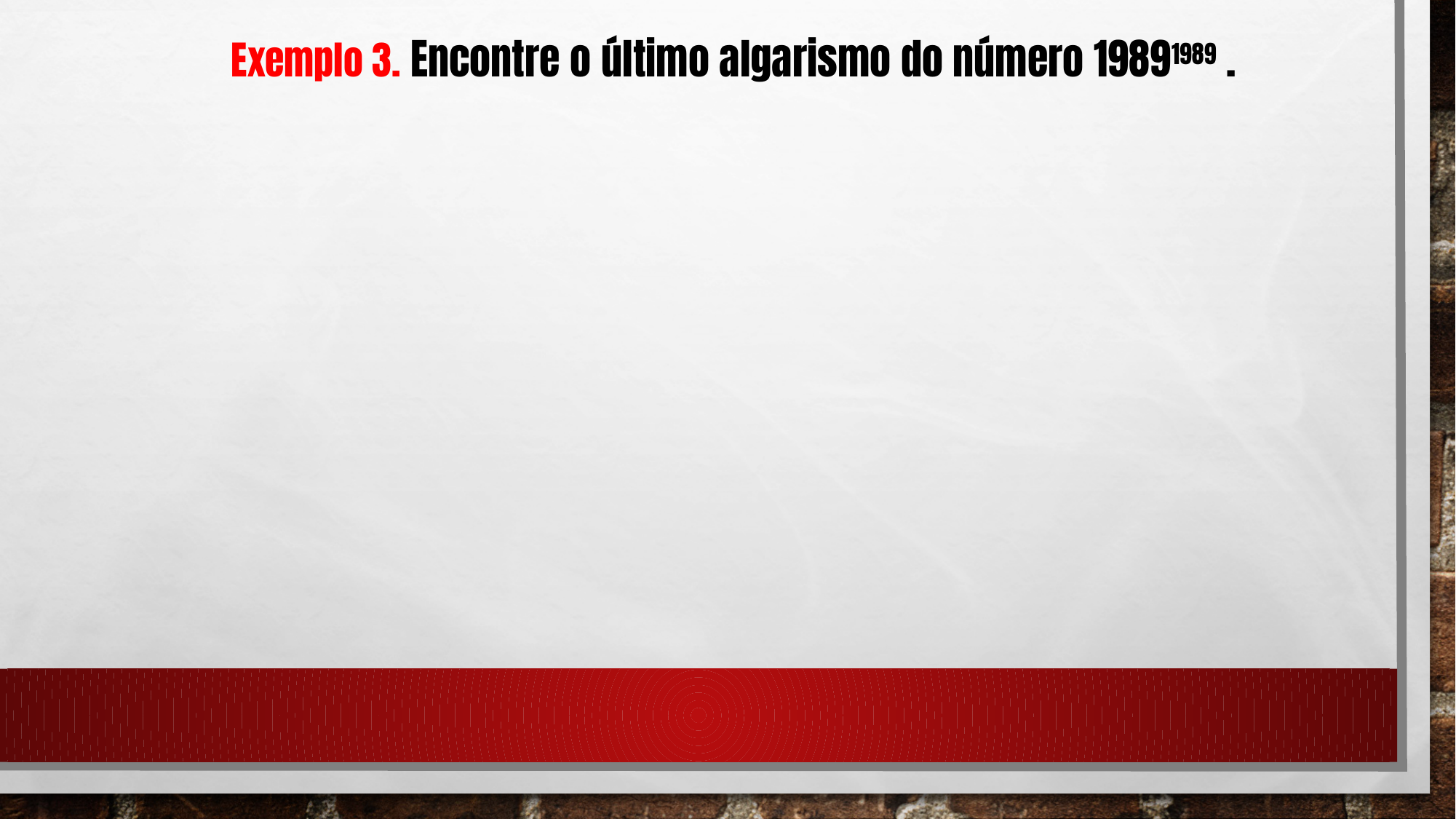

Exemplo 3. Encontre o último algarismo do número 19891989 .